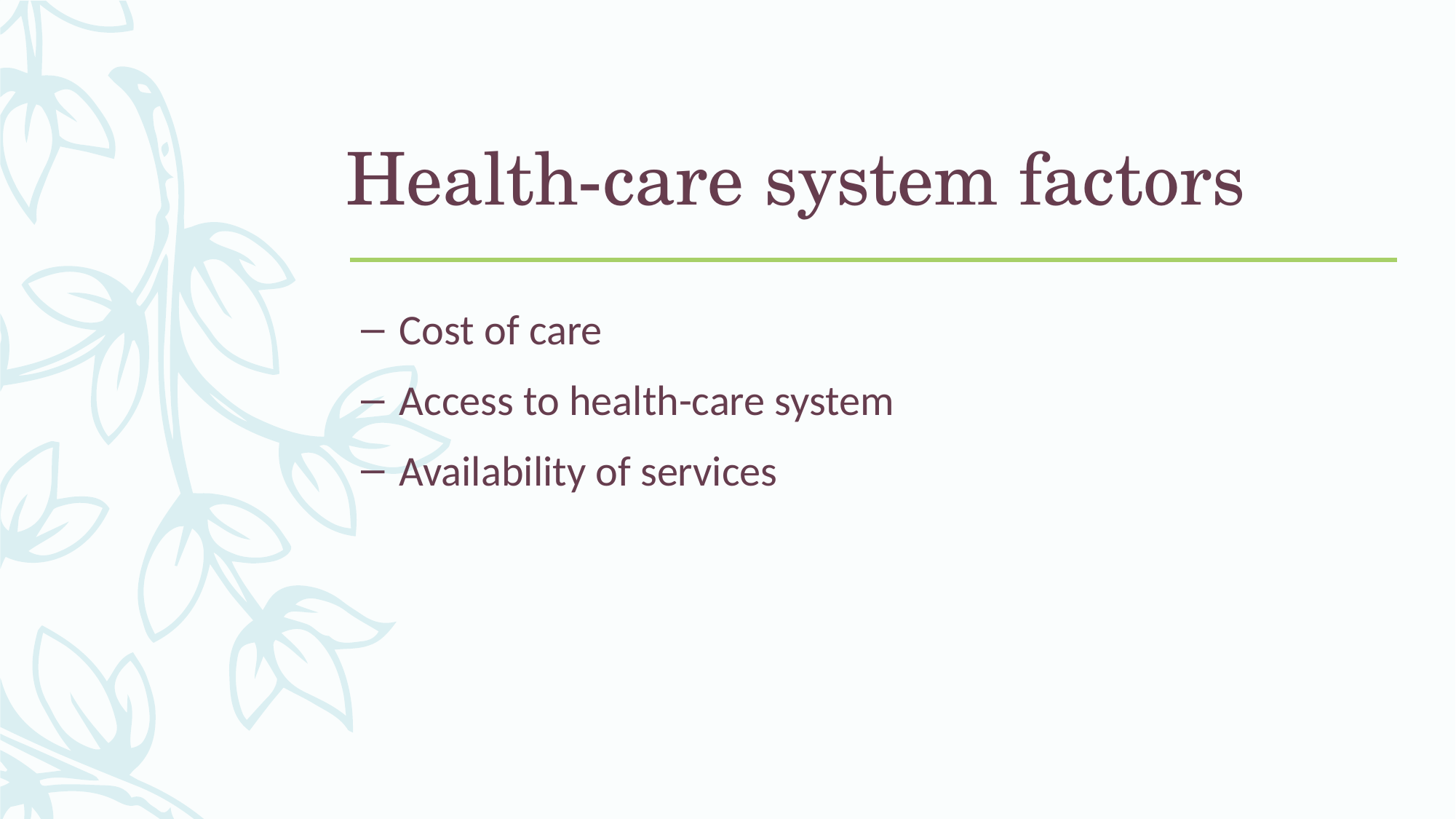

# Health-care system factors
Cost of care
Access to health-care system
Availability of services